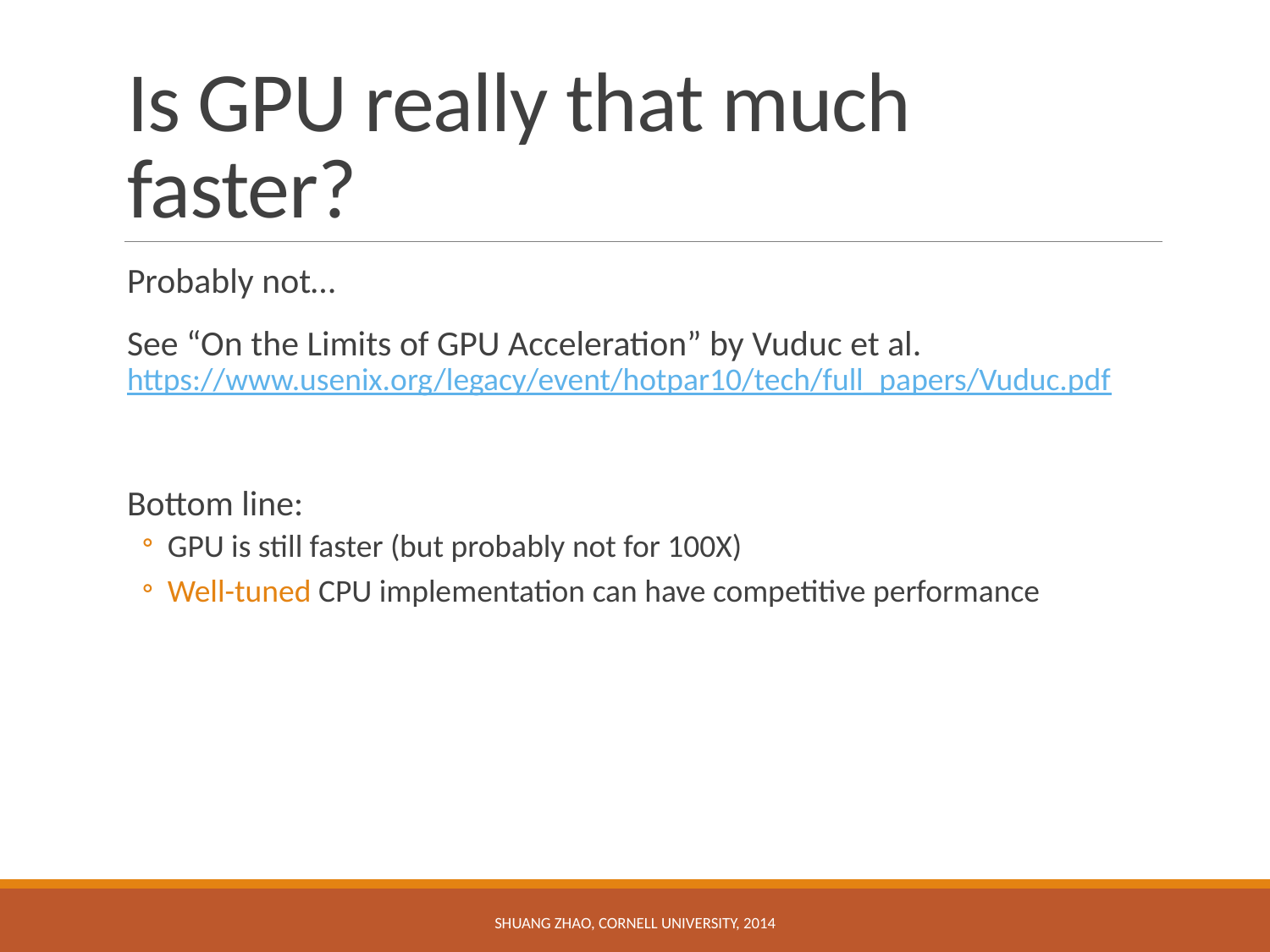

# Is GPU really that much faster?
Probably not…
See “On the Limits of GPU Acceleration” by Vuduc et al.
https://www.usenix.org/legacy/event/hotpar10/tech/full_papers/Vuduc.pdf

Bottom line:
GPU is still faster (but probably not for 100X)
Well-tuned CPU implementation can have competitive performance
Shuang Zhao, Cornell University, 2014